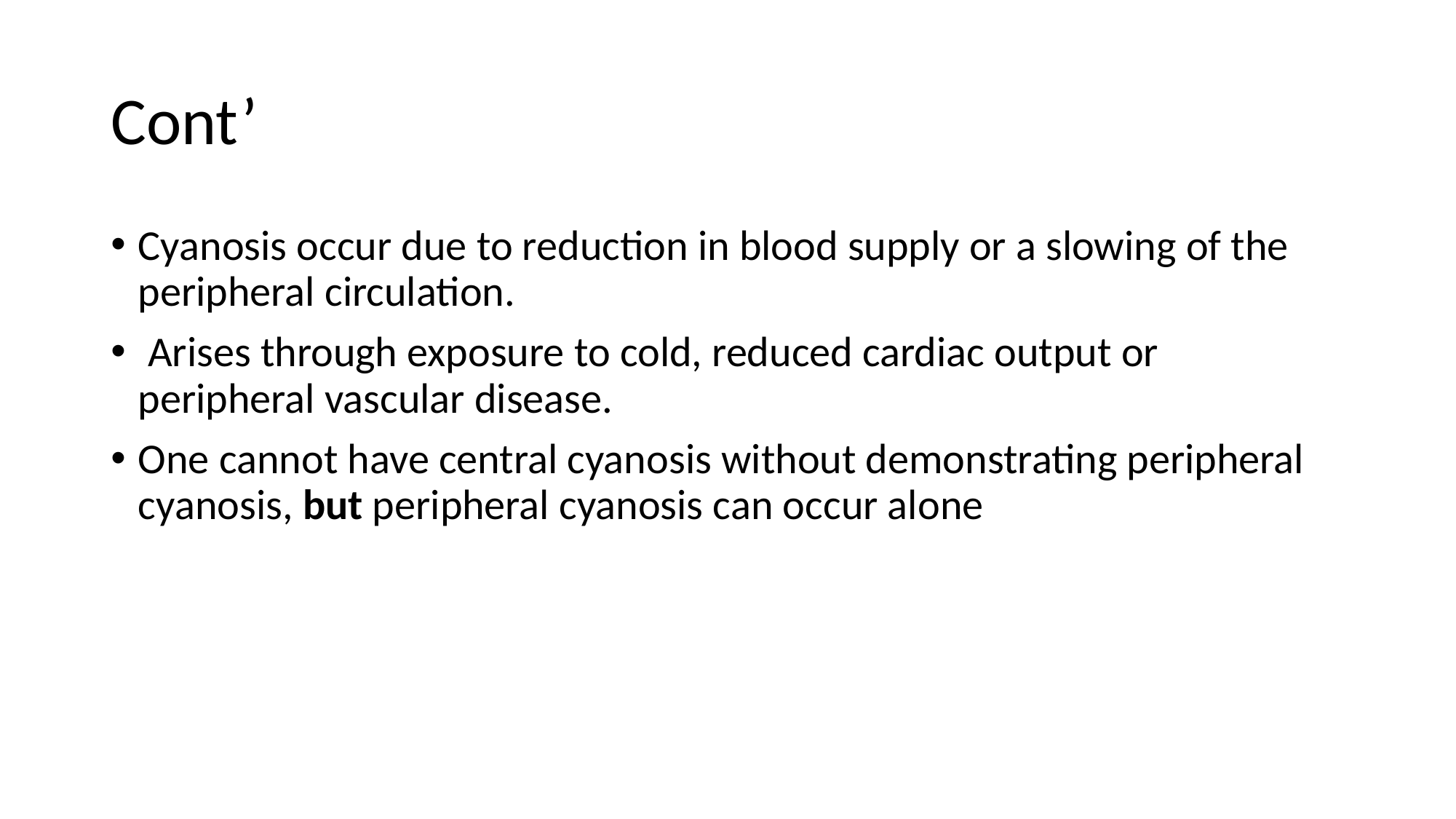

# Cont’
Cyanosis occur due to reduction in blood supply or a slowing of the peripheral circulation.
 Arises through exposure to cold, reduced cardiac output or peripheral vascular disease.
One cannot have central cyanosis without demonstrating peripheral cyanosis, but peripheral cyanosis can occur alone